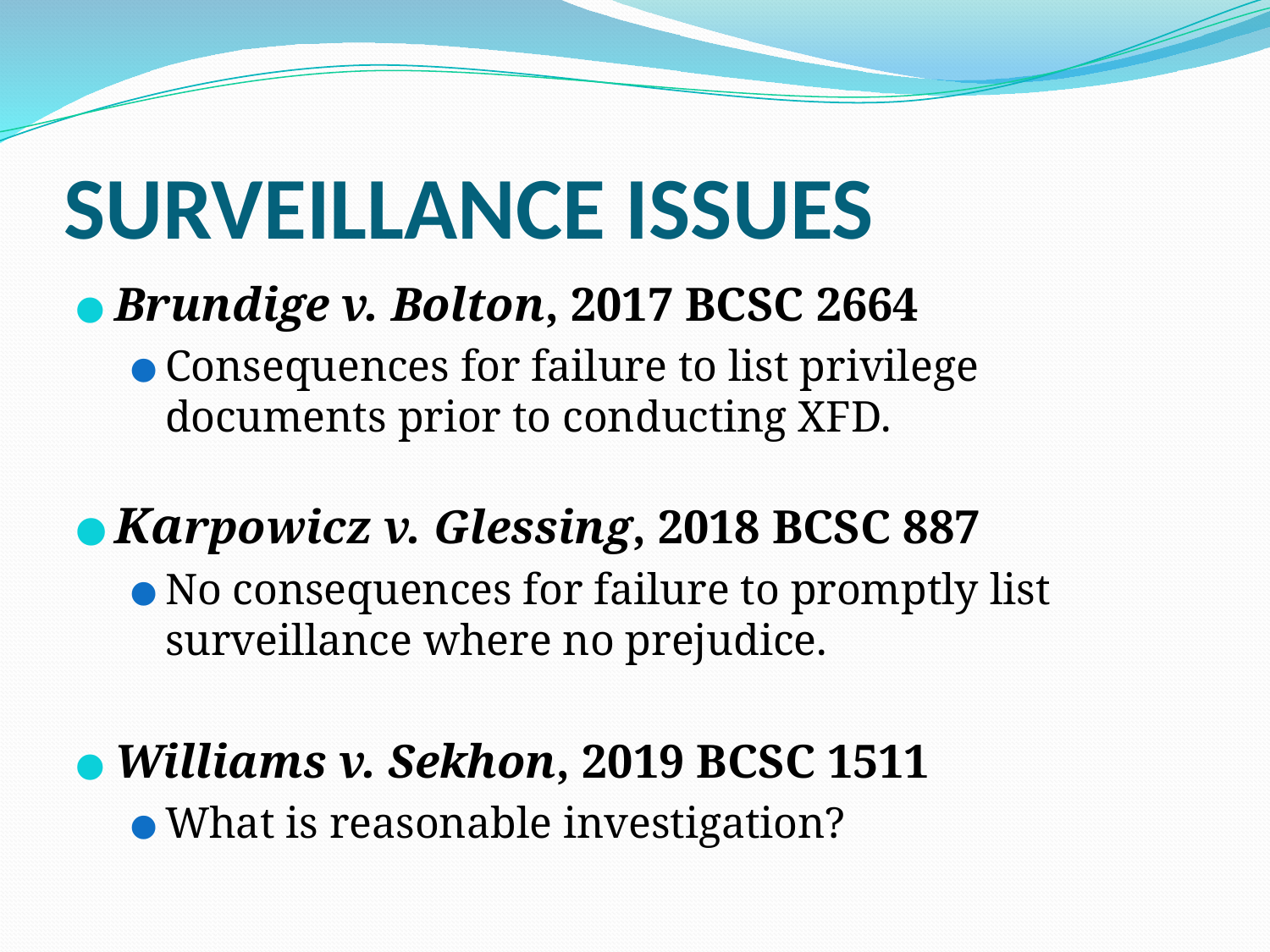

# SURVEILLANCE ISSUES
Brundige v. Bolton, 2017 BCSC 2664
Consequences for failure to list privilege documents prior to conducting XFD.

Karpowicz v. Glessing, 2018 BCSC 887
No consequences for failure to promptly list surveillance where no prejudice.

Williams v. Sekhon, 2019 BCSC 1511
What is reasonable investigation?